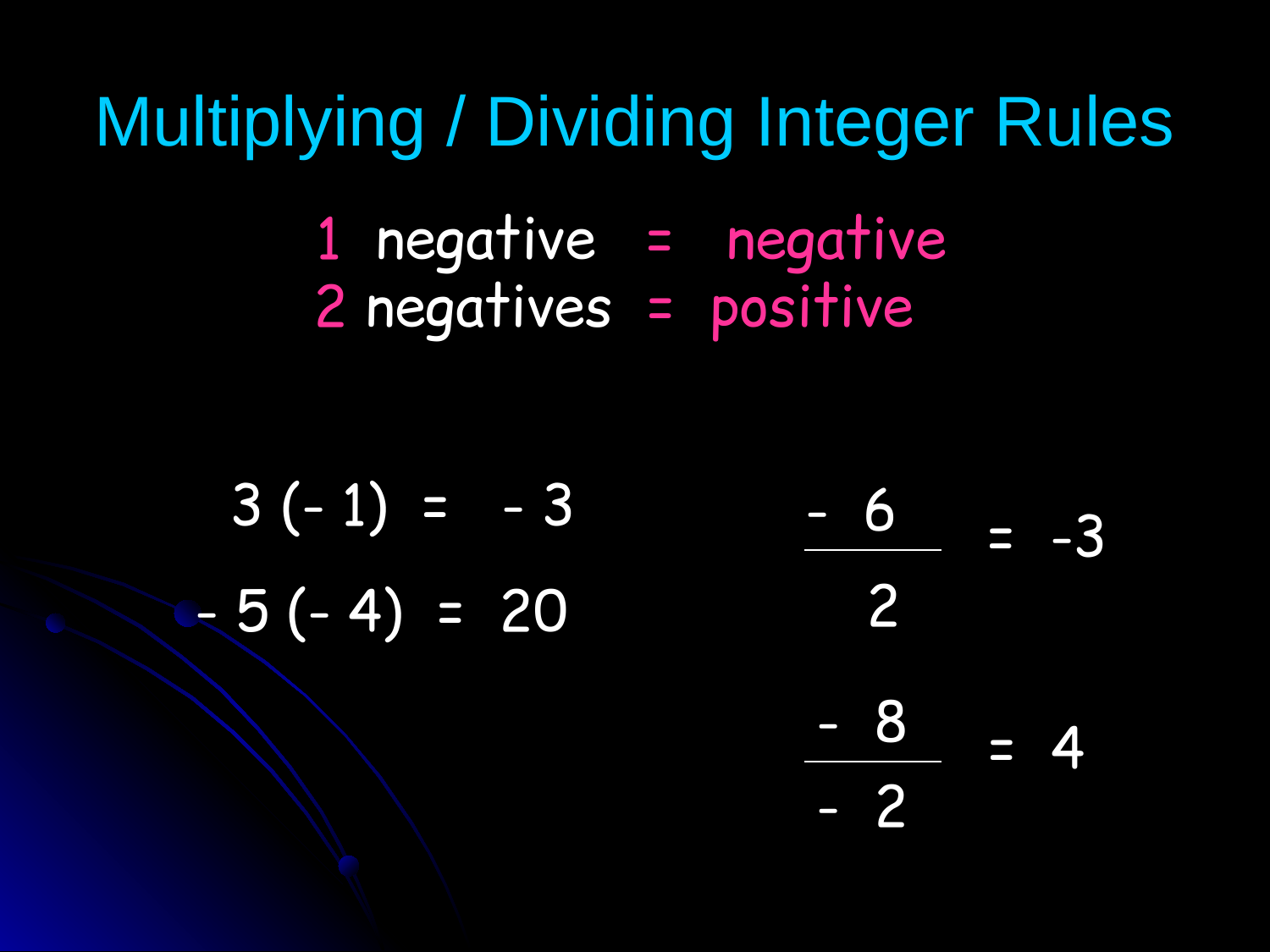

# Multiplying / Dividing Integer Rules
    1  negative   =   negative
2 negatives  =  positive
3 (- 1)  =   - 3
-  6

=  -3
- 5 (- 4)  =  20
2
-  8
=  4
-  2